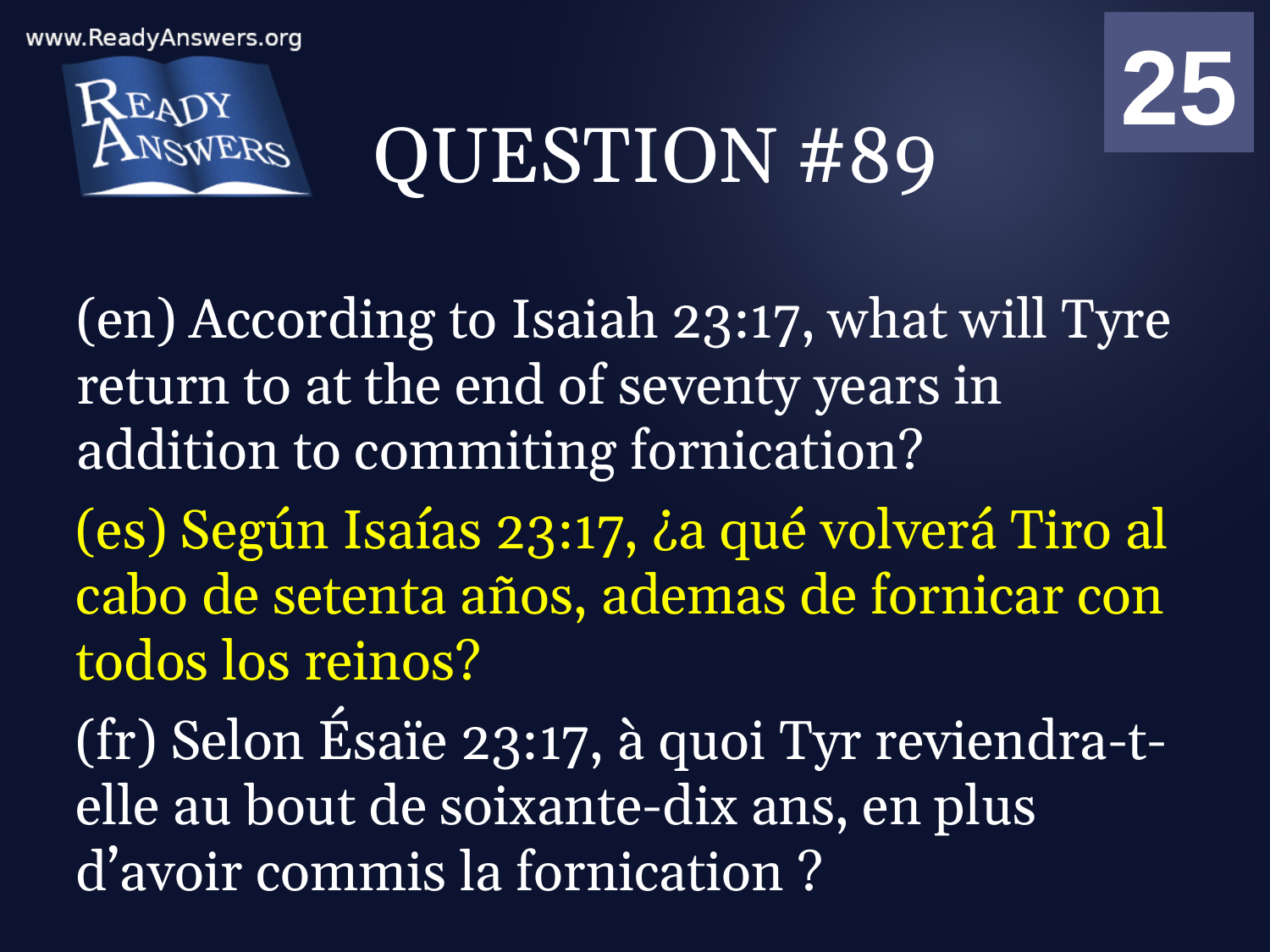

01
02
03
04
05
06
07
08
09
10
11
12
13
14
15
16
17
18
19
20
21
22
23
24
25
00
# QUESTION #89
(en) According to Isaiah 23:17, what will Tyre return to at the end of seventy years in addition to commiting fornication?
(es) Según Isaías 23:17, ¿a qué volverá Tiro al cabo de setenta años, ademas de fornicar con todos los reinos?
(fr) Selon Ésaïe 23:17, à quoi Tyr reviendra-t-elle au bout de soixante-dix ans, en plus d’avoir commis la fornication ?